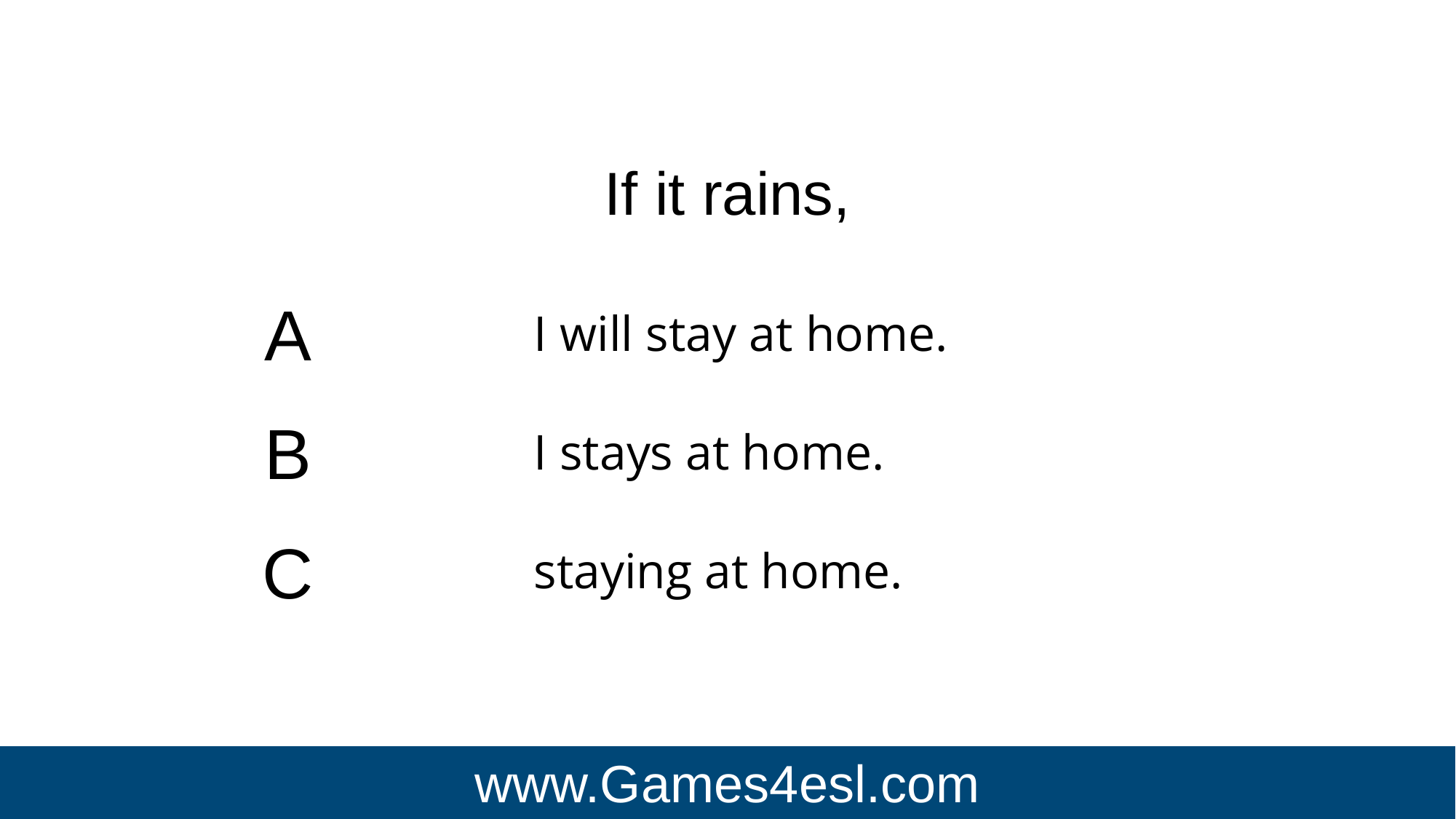

1
If it rains,
A

I will stay at home.
B

I stays at home.
C

staying at home.
www.Games4esl.com